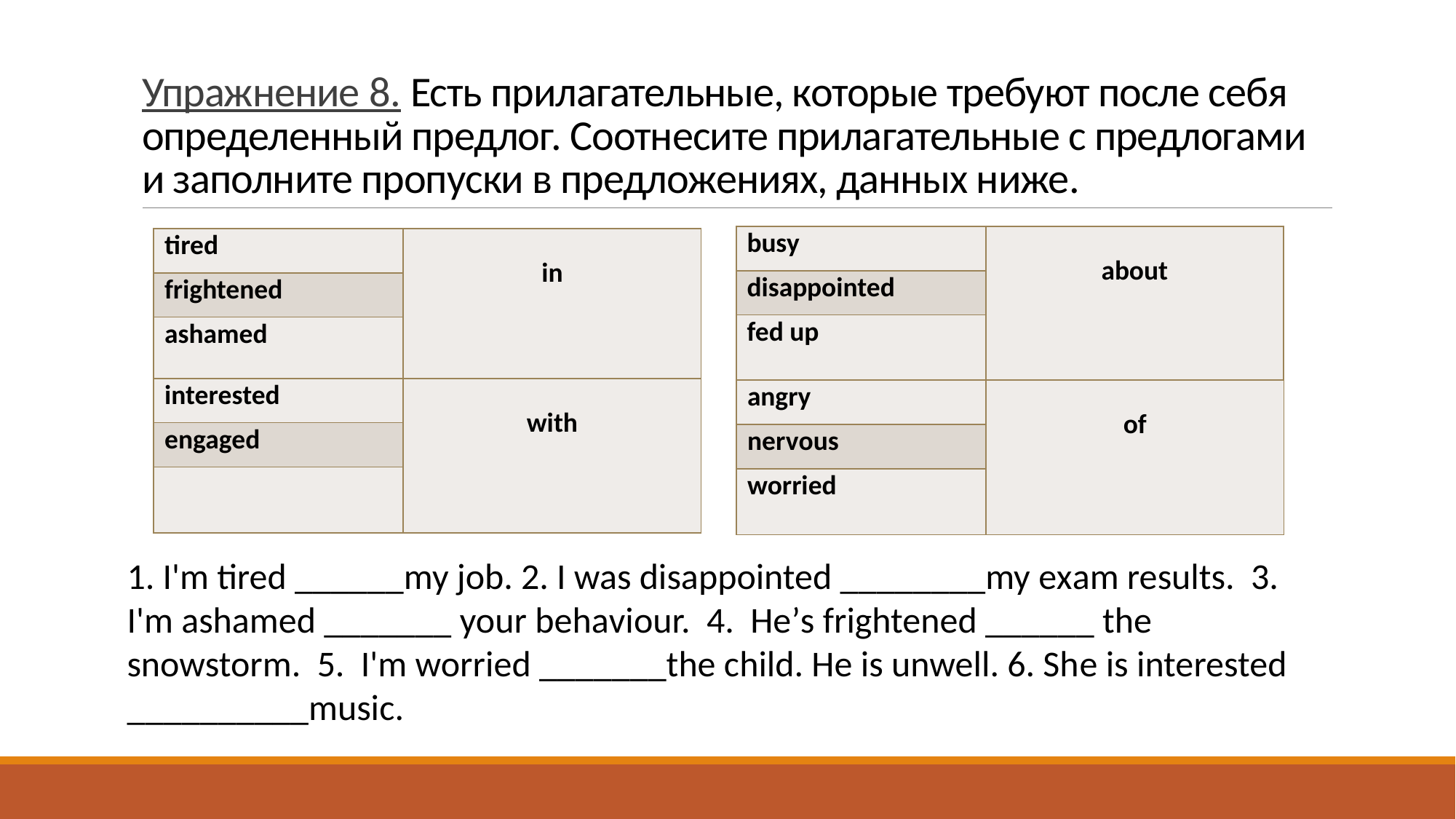

# Упражнение 8. Есть прилагательные, которые требуют после себя определенный предлог. Соотнесите прилагательные с предлогами и заполните пропуски в предложениях, данных ниже.

1. I'm tired ______my job. 2. I was disappointed ________my ехаm results.  3.  I'm ashamed _______ уоur bеhаviоur.  4.  Не’s frightened ______ the snowstorm.  5.  I'm worried _______the child. Hе is unwell. 6. Shе is interested __________music.
| busy | about |
| --- | --- |
| disappointed |  |
| fed up |  |
| tired | in |
| --- | --- |
| frightened |  |
| ashamed |  |
| interested | with |
| --- | --- |
| engaged |  |
|  |  |
| angry | of |
| --- | --- |
| nеrvоus |  |
| worried |  |